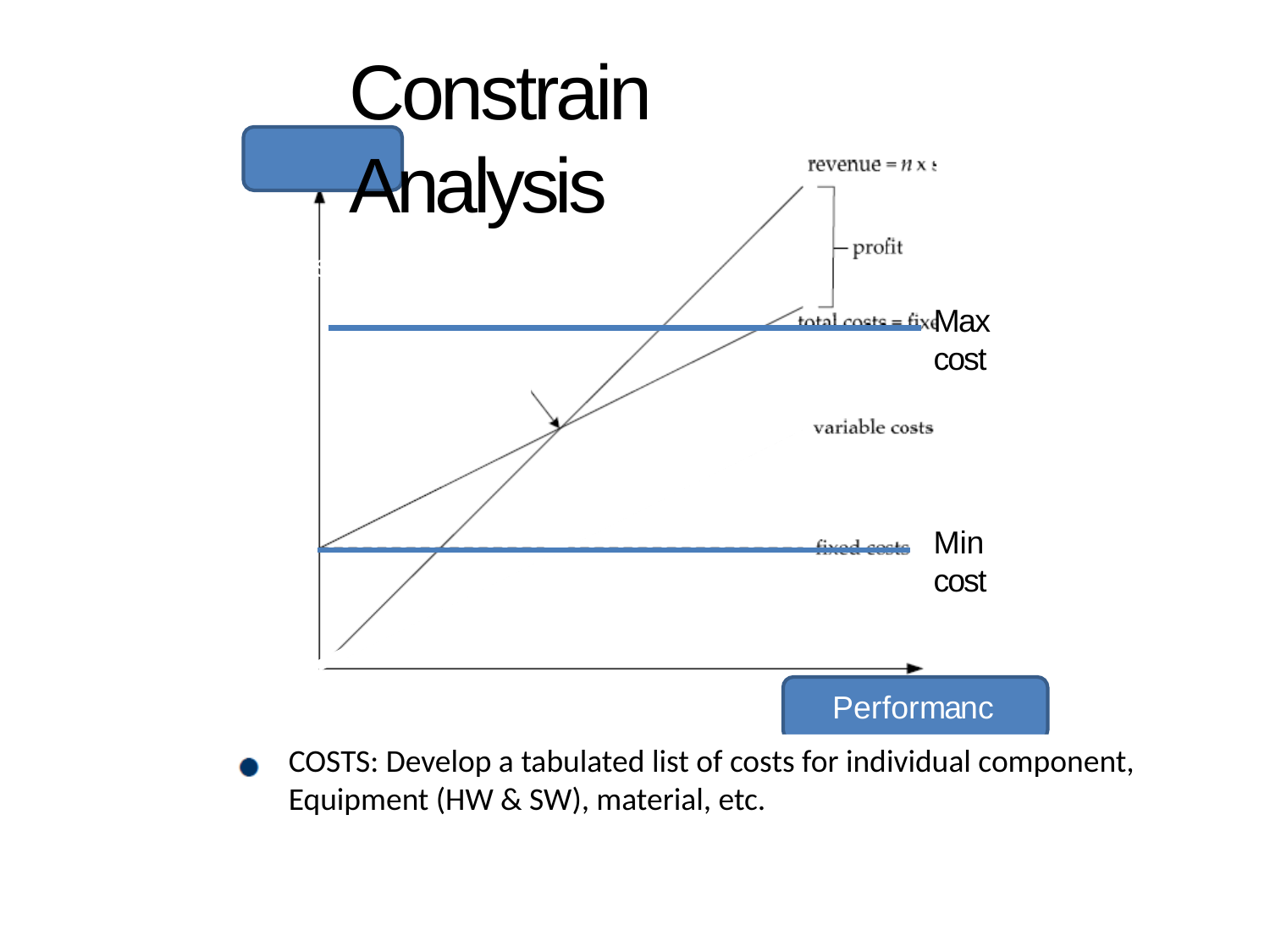

# Constrain Analysis
Constrain

Max cost

Min cost

Performance
COSTS: Develop a tabulated list of costs for individual component,
Equipment (HW & SW), material, etc.